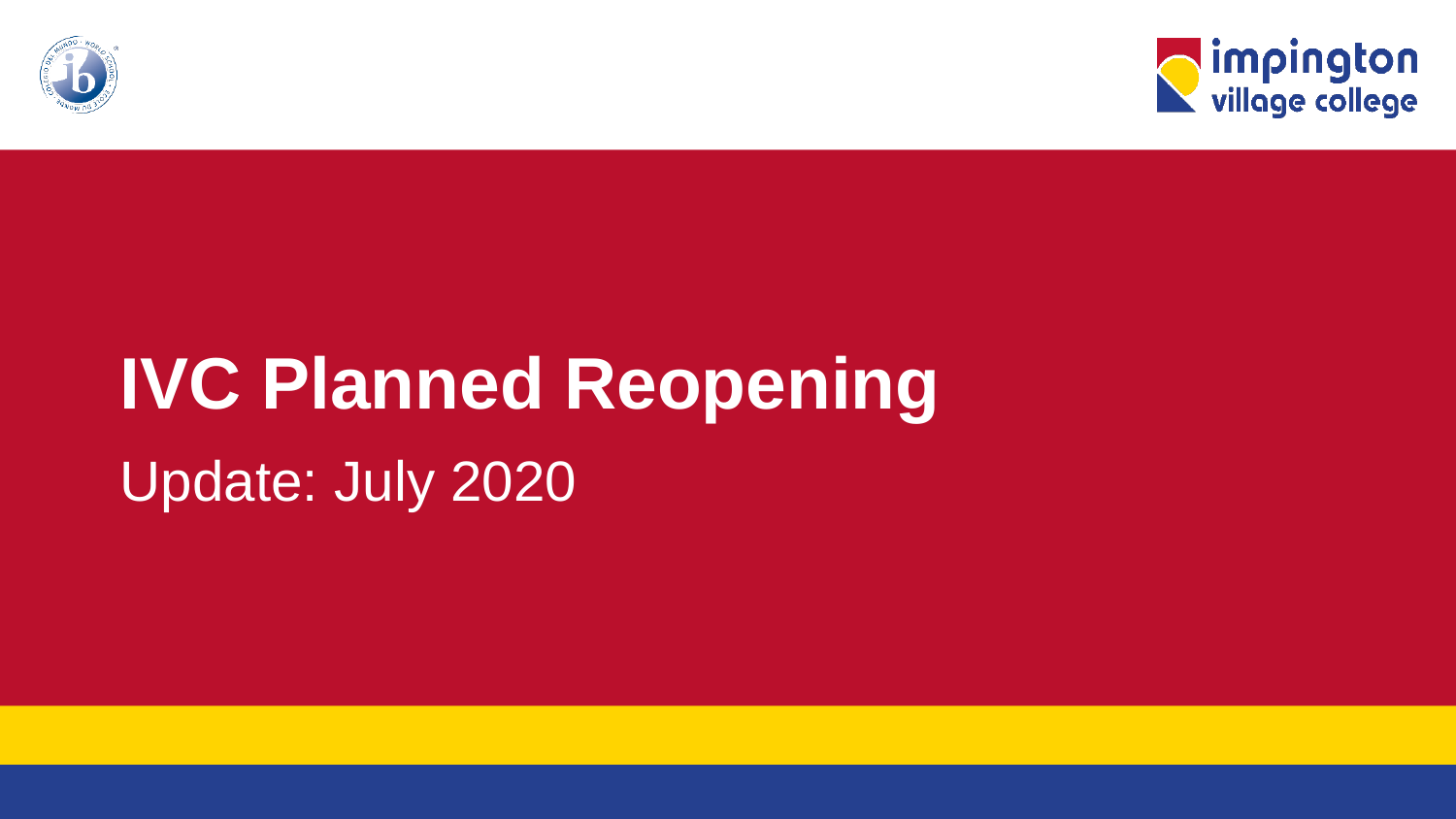

# IVC Planned Reopening
Update: July 2020